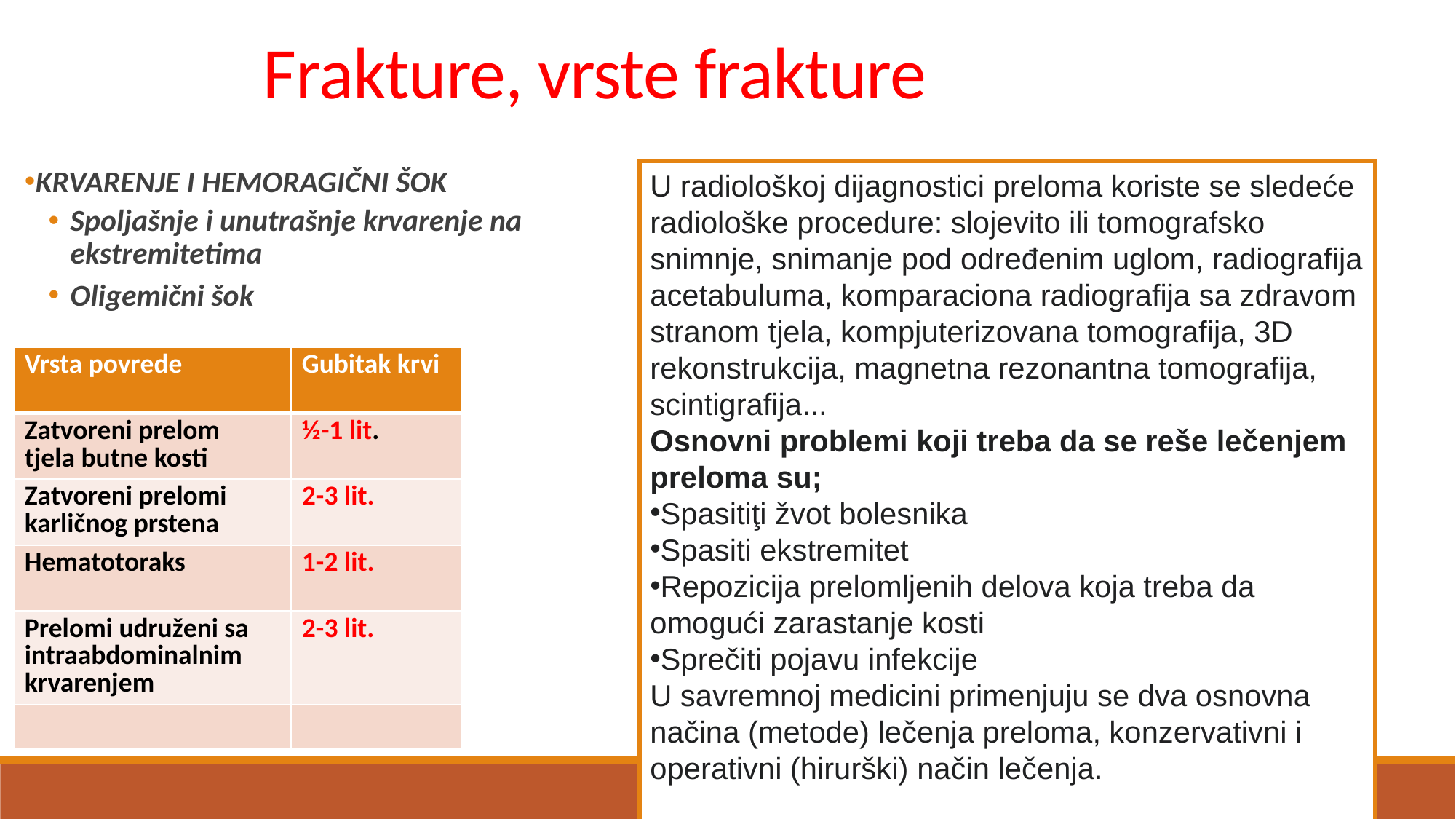

Frakture, vrste frakture
|  |
| --- |
KRVARENJE I HEMORAGIČNI ŠOK
Spoljašnje i unutrašnje krvarenje na ekstremitetima
Oligemični šok

U radiološkoj dijagnostici preloma koriste se sledeće radiološke procedure: slojevito ili tomografsko snimnje, snimanje pod određenim uglom, radiografija acetabuluma, komparaciona radiografija sa zdravom stranom tjela, kompjuterizovana tomografija, 3D rekonstrukcija, magnetna rezonantna tomografija, scintigrafija...
Osnovni problemi koji treba da se reše lečenjem preloma su;
Spasitiţi žvot bolesnika
Spasiti ekstremitet
Repozicija prelomljenih delova koja treba da omogući zarastanje kosti
Sprečiti pojavu infekcije
U savremnoj medicini primenjuju se dva osnovna načina (metode) lečenja preloma, konzervativni i operativni (hirurški) način lečenja.

| Vrsta povrede | Gubitak krvi |
| --- | --- |
| Zatvoreni prelom tjela butne kosti | ½-1 lit. |
| Zatvoreni prelomi karličnog prstena | 2-3 lit. |
| Hematotoraks | 1-2 lit. |
| Prelomi udruženi sa intraabdominalnim krvarenjem | 2-3 lit. |
|  |  |